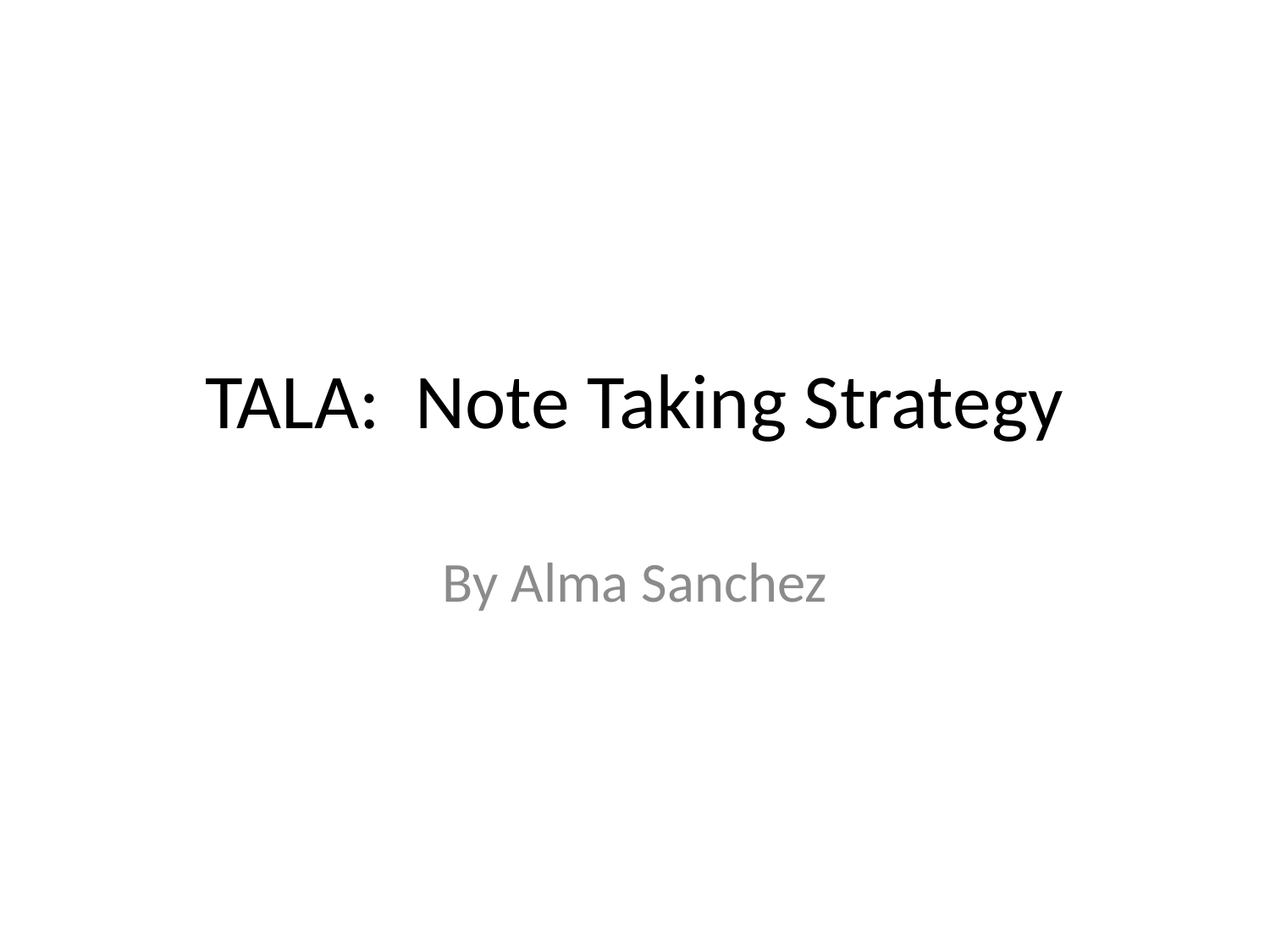

# TALA:  Note Taking Strategy
By Alma Sanchez